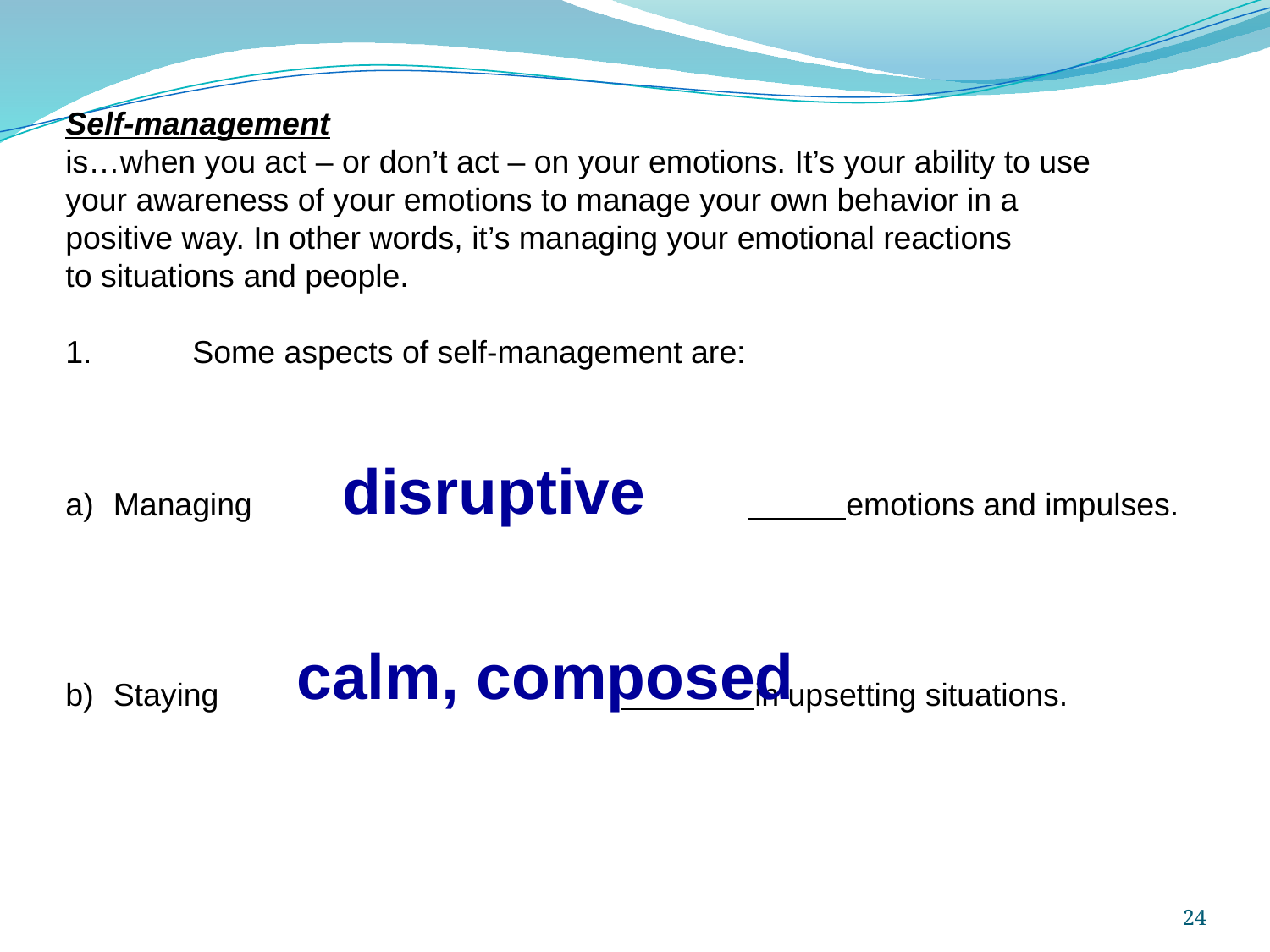

Self-management
is…when you act – or don’t act – on your emotions. It’s your ability to use
your awareness of your emotions to manage your own behavior in a
positive way. In other words, it’s managing your emotional reactions
to situations and people.

1.	Some aspects of self-management are:

Managing 				           emotions and impulses.

Staying 				               in upsetting situations.

disruptive
calm, composed
24